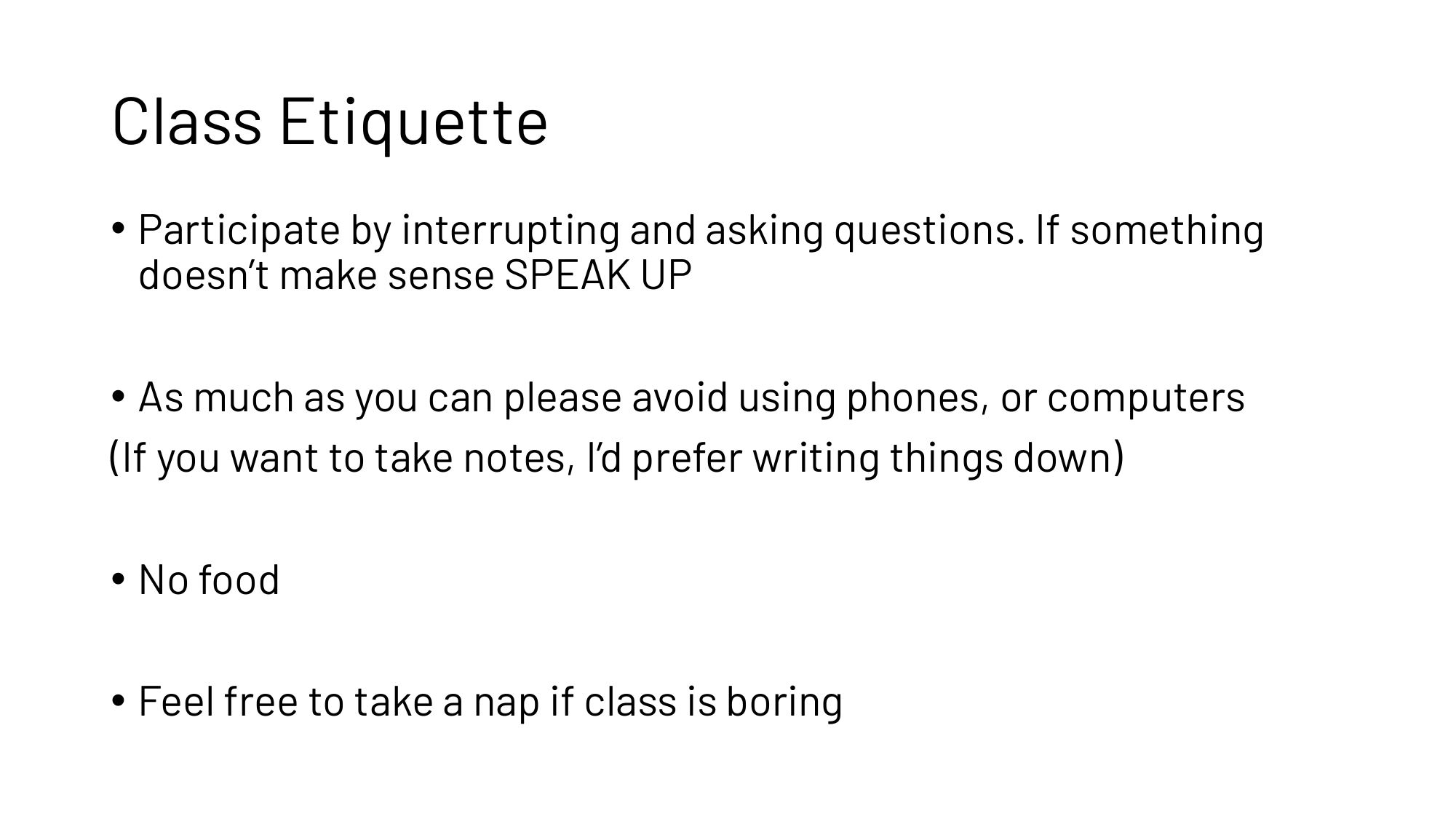

# Class Etiquette
Participate by interrupting and asking questions. If something doesn’t make sense SPEAK UP

As much as you can please avoid using phones, or computers
(If you want to take notes, I’d prefer writing things down)

No food

Feel free to take a nap if class is boring